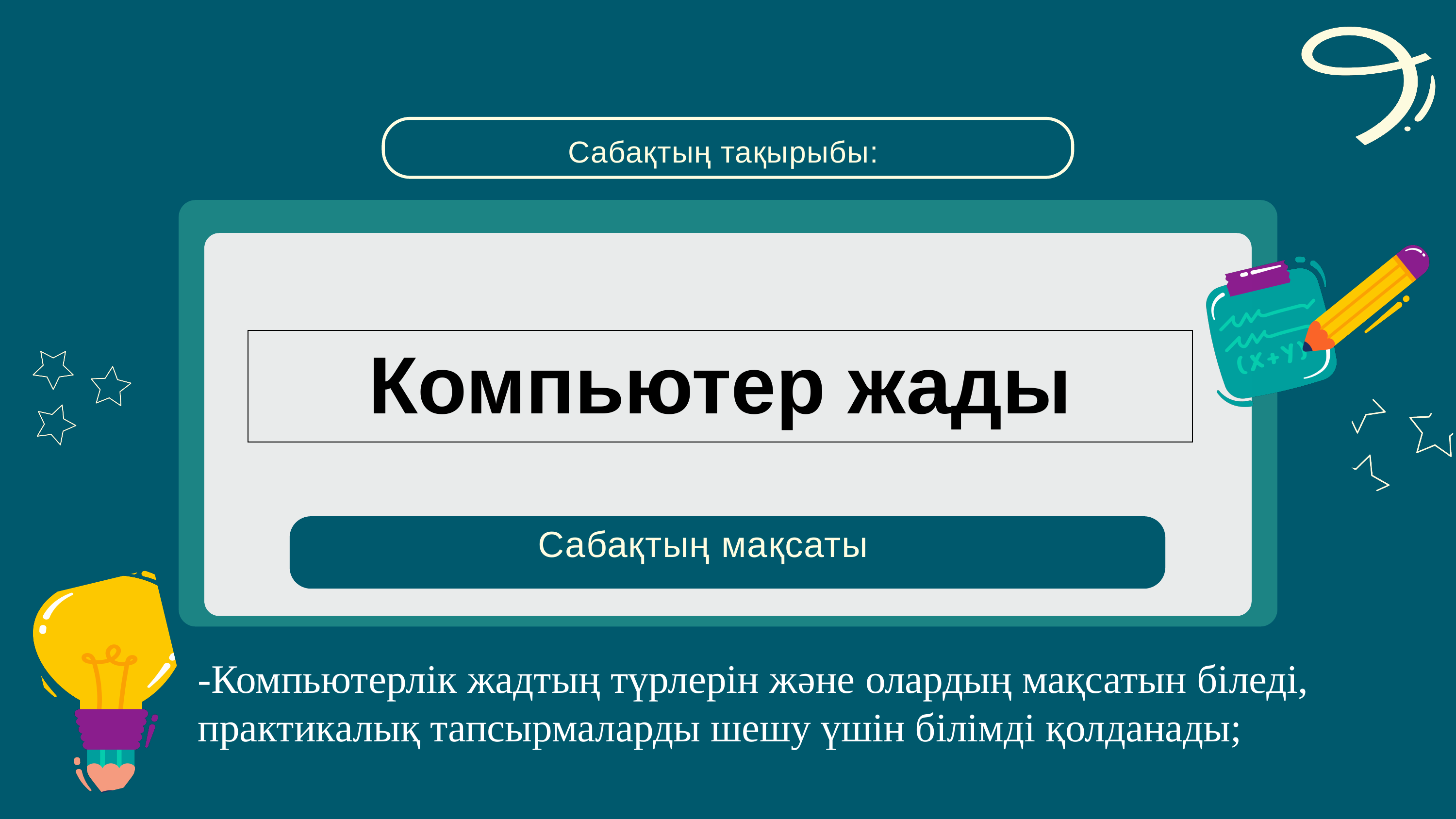

Сабақтың тақырыбы:

| Компьютер жады |
| --- |

Сабақтың мақсаты

-Компьютерлік жадтың түрлерін және олардың мақсатын біледі, практикалық тапсырмаларды шешу үшін білімді қолданады;